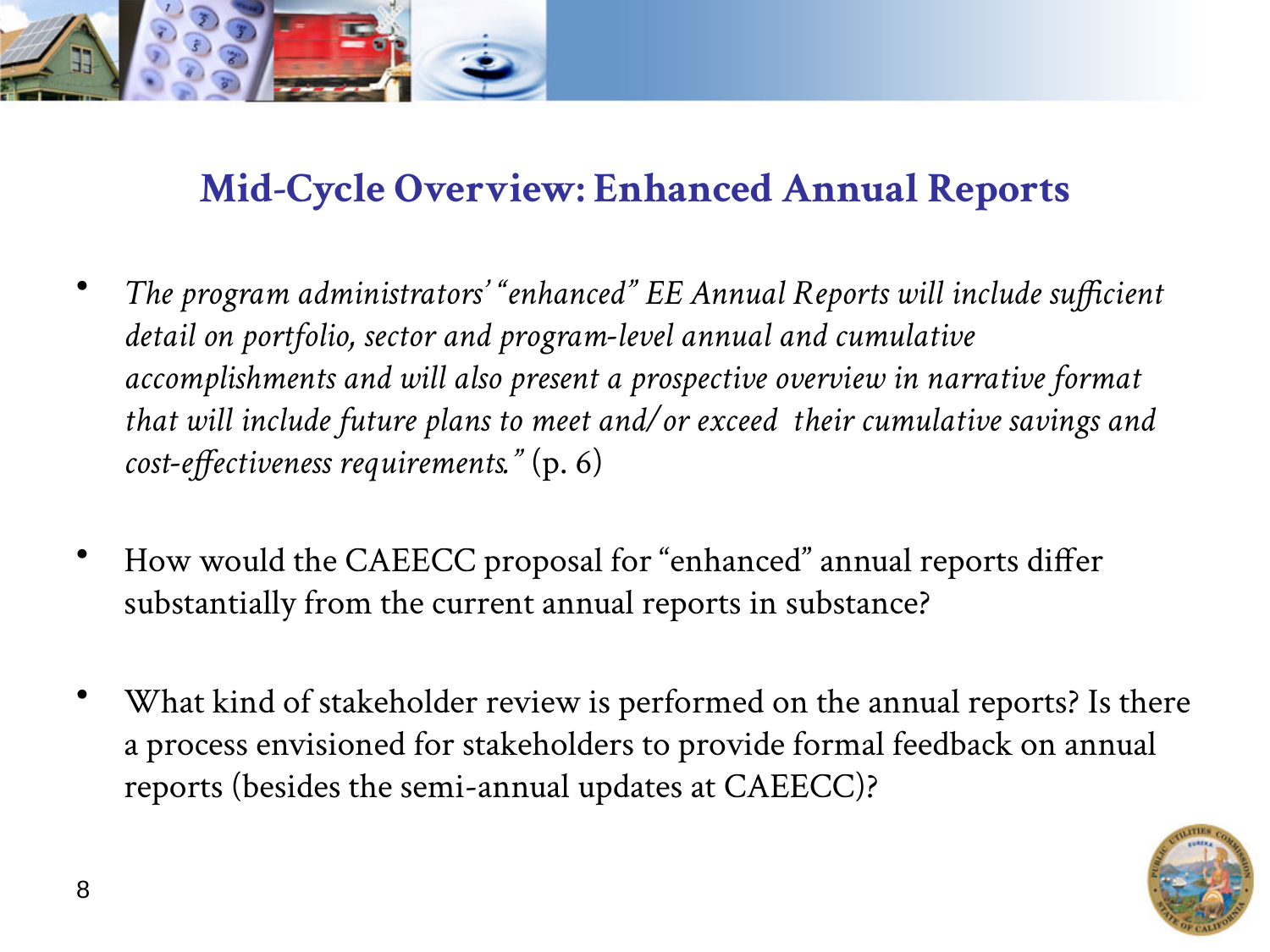

# Mid-Cycle Overview: Enhanced Annual Reports
The program administrators’ “enhanced” EE Annual Reports will include sufficient detail on portfolio, sector and program-level annual and cumulative accomplishments and will also present a prospective overview in narrative format that will include future plans to meet and/or exceed  their cumulative savings and cost-effectiveness requirements.” (p. 6)

How would the CAEECC proposal for “enhanced” annual reports differ substantially from the current annual reports in substance?

What kind of stakeholder review is performed on the annual reports? Is there a process envisioned for stakeholders to provide formal feedback on annual reports (besides the semi-annual updates at CAEECC)?

8